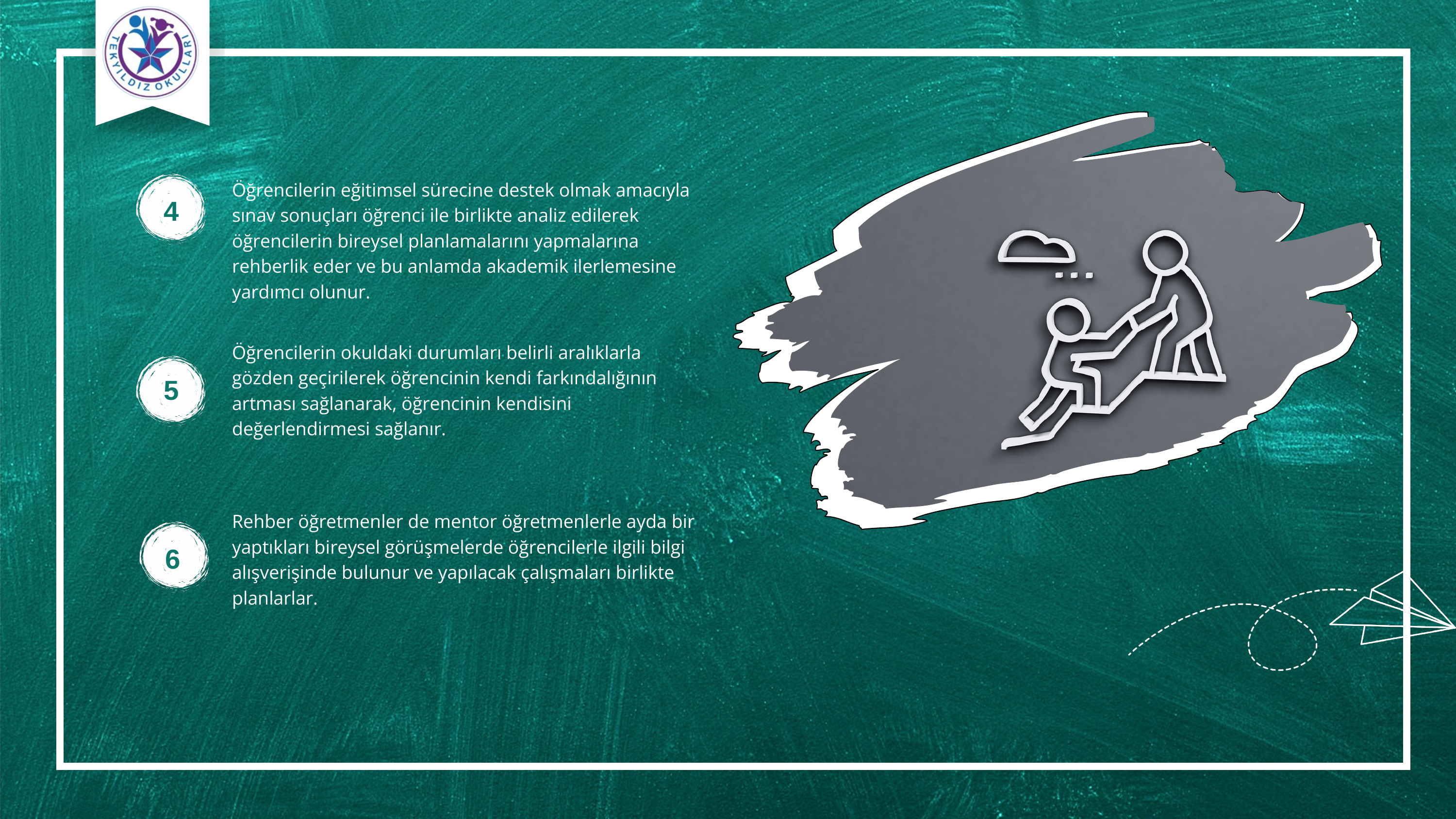

Öğrencilerin eğitimsel sürecine destek olmak amacıyla  sınav sonuçları öğrenci ile birlikte analiz edilerek öğrencilerin bireysel planlamalarını yapmalarına rehberlik eder ve bu anlamda akademik ilerlemesine yardımcı olunur.
4
Öğrencilerin okuldaki durumları belirli aralıklarla gözden geçirilerek öğrencinin kendi farkındalığının artması sağlanarak, öğrencinin kendisini değerlendirmesi sağlanır.

5
Rehber öğretmenler de mentor öğretmenlerle ayda bir yaptıkları bireysel görüşmelerde öğrencilerle ilgili bilgi alışverişinde bulunur ve yapılacak çalışmaları birlikte planlarlar.

6